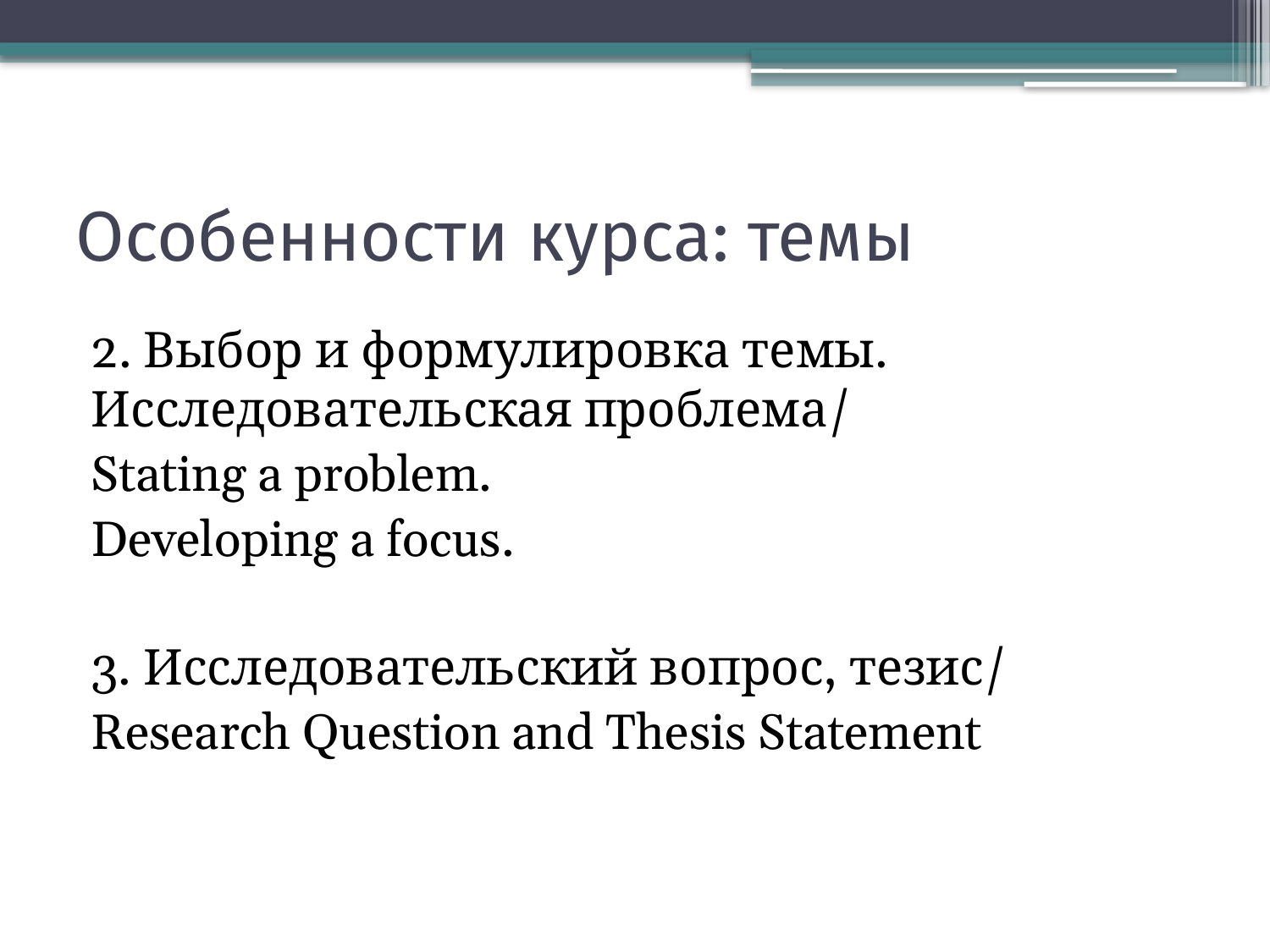

# Особенности курса: темы
2. Выбор и формулировка темы. Исследовательская проблема/
Stating a problem.
Developing a focus.

3. Исследовательский вопрос, тезис/
Research Question and Thesis Statement